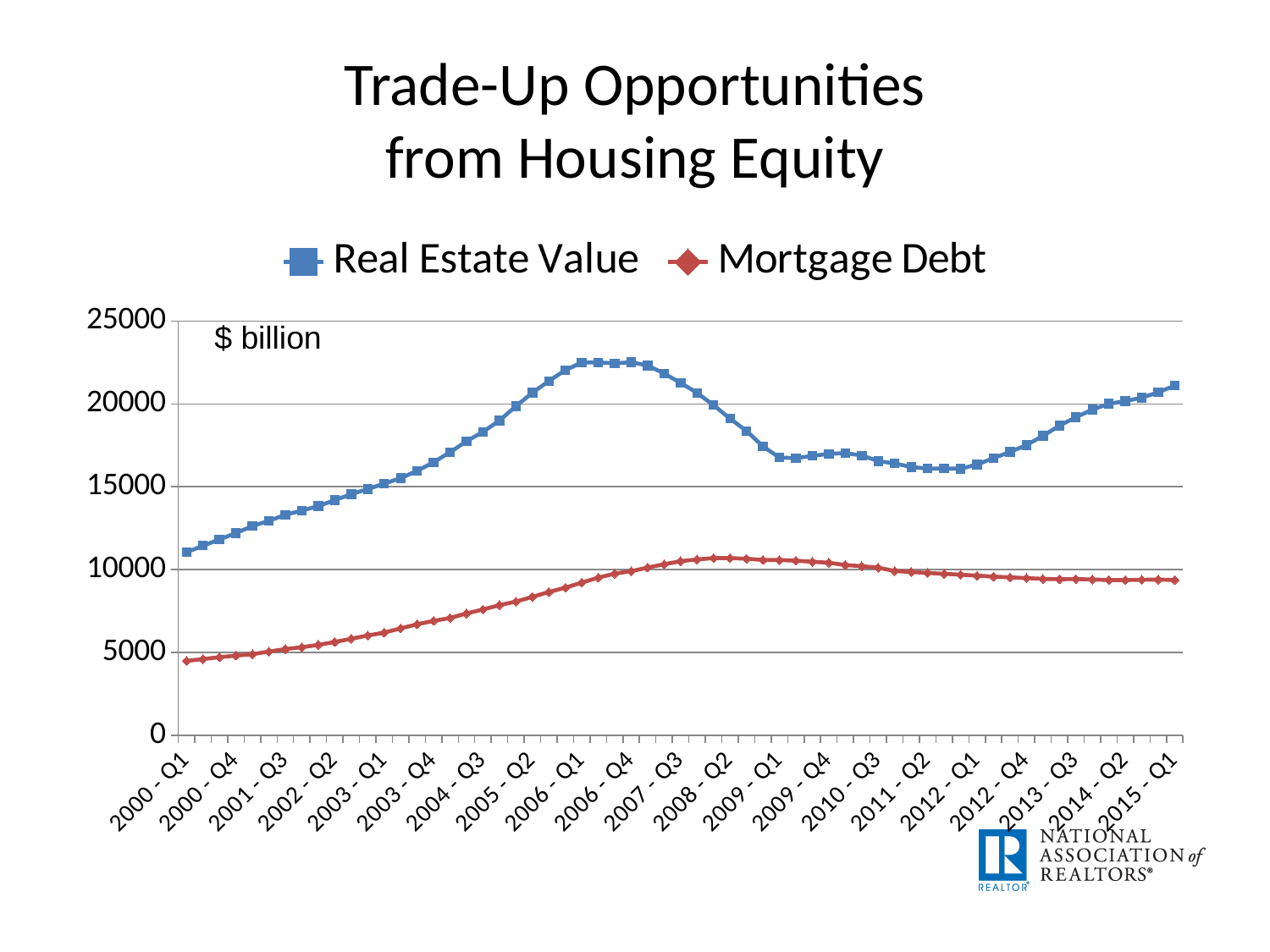

# Trade-Up Opportunities from Housing Equity

### Chart

| Category | Real Estate Value | Mortgage Debt |
|---|---|---|
| 2000 - Q1 | 11040.62 | 4493.812 |
| 2000 - Q2 | 11450.092 | 4606.196 |
| 2000 - Q3 | 11816.631 | 4718.906 |
| 2000 - Q4 | 12213.443 | 4813.874 |
| 2001 - Q1 | 12630.17 | 4898.473 |
| 2001 - Q2 | 12947.038 | 5059.297 |
| 2001 - Q3 | 13307.077 | 5207.642 |
| 2001 - Q4 | 13568.887 | 5322.036 |
| 2002 - Q1 | 13838.281 | 5459.539 |
| 2002 - Q2 | 14196.876 | 5635.618 |
| 2002 - Q3 | 14554.143 | 5830.631 |
| 2002 - Q4 | 14864.591 | 6028.045 |
| 2003 - Q1 | 15188.231 | 6202.907 |
| 2003 - Q2 | 15523.701 | 6461.332 |
| 2003 - Q3 | 15961.524 | 6703.195 |
| 2003 - Q4 | 16478.521 | 6909.878 |
| 2004 - Q1 | 17088.646 | 7083.655 |
| 2004 - Q2 | 17747.318 | 7357.546 |
| 2004 - Q3 | 18317.354 | 7598.503 |
| 2004 - Q4 | 18996.446 | 7859.427 |
| 2005 - Q1 | 19862.034 | 8074.362 |
| 2005 - Q2 | 20673.27 | 8355.948 |
| 2005 - Q3 | 21379.934 | 8653.17 |
| 2005 - Q4 | 22038.874 | 8912.698 |
| 2006 - Q1 | 22495.734 | 9218.221 |
| 2006 - Q2 | 22503.482 | 9519.994 |
| 2006 - Q3 | 22450.006 | 9758.973 |
| 2006 - Q4 | 22509.326 | 9910.414 |
| 2007 - Q1 | 22320.44 | 10123.789 |
| 2007 - Q2 | 21831.95 | 10324.117 |
| 2007 - Q3 | 21268.994 | 10508.407 |
| 2007 - Q4 | 20665.43 | 10613.309 |
| 2008 - Q1 | 19924.478 | 10694.539 |
| 2008 - Q2 | 19110.406 | 10692.555 |
| 2008 - Q3 | 18370.442 | 10659.498 |
| 2008 - Q4 | 17439.164 | 10580.673 |
| 2009 - Q1 | 16759.191 | 10579.002 |
| 2009 - Q2 | 16729.738 | 10537.763 |
| 2009 - Q3 | 16864.058 | 10474.499 |
| 2009 - Q4 | 16988.97 | 10419.362 |
| 2010 - Q1 | 17033.042 | 10276.185 |
| 2010 - Q2 | 16890.394 | 10206.51 |
| 2010 - Q3 | 16551.656 | 10121.608 |
| 2010 - Q4 | 16408.746 | 9915.575 |
| 2011 - Q1 | 16193.582 | 9860.042 |
| 2011 - Q2 | 16098.869 | 9801.257 |
| 2011 - Q3 | 16104.388 | 9749.201 |
| 2011 - Q4 | 16091.758 | 9695.864 |
| 2012 - Q1 | 16345.764 | 9638.2 |
| 2012 - Q2 | 16732.533 | 9581.797 |
| 2012 - Q3 | 17097.016 | 9536.492 |
| 2012 - Q4 | 17520.744 | 9490.232 |
| 2013 - Q1 | 18071.426 | 9442.875 |
| 2013 - Q2 | 18688.984 | 9420.519 |
| 2013 - Q3 | 19200.376 | 9433.046 |
| 2013 - Q4 | 19654.874 | 9405.861 |
| 2014 - Q1 | 20012.326 | 9373.913 |
| 2014 - Q2 | 20163.854 | 9370.188 |
| 2014 - Q3 | 20379.314 | 9386.339 |
| 2014 - Q4 | 20693.846 | 9403.054 |
| 2015 - Q1 | 21104.448 | 9370.502 |
$ billion